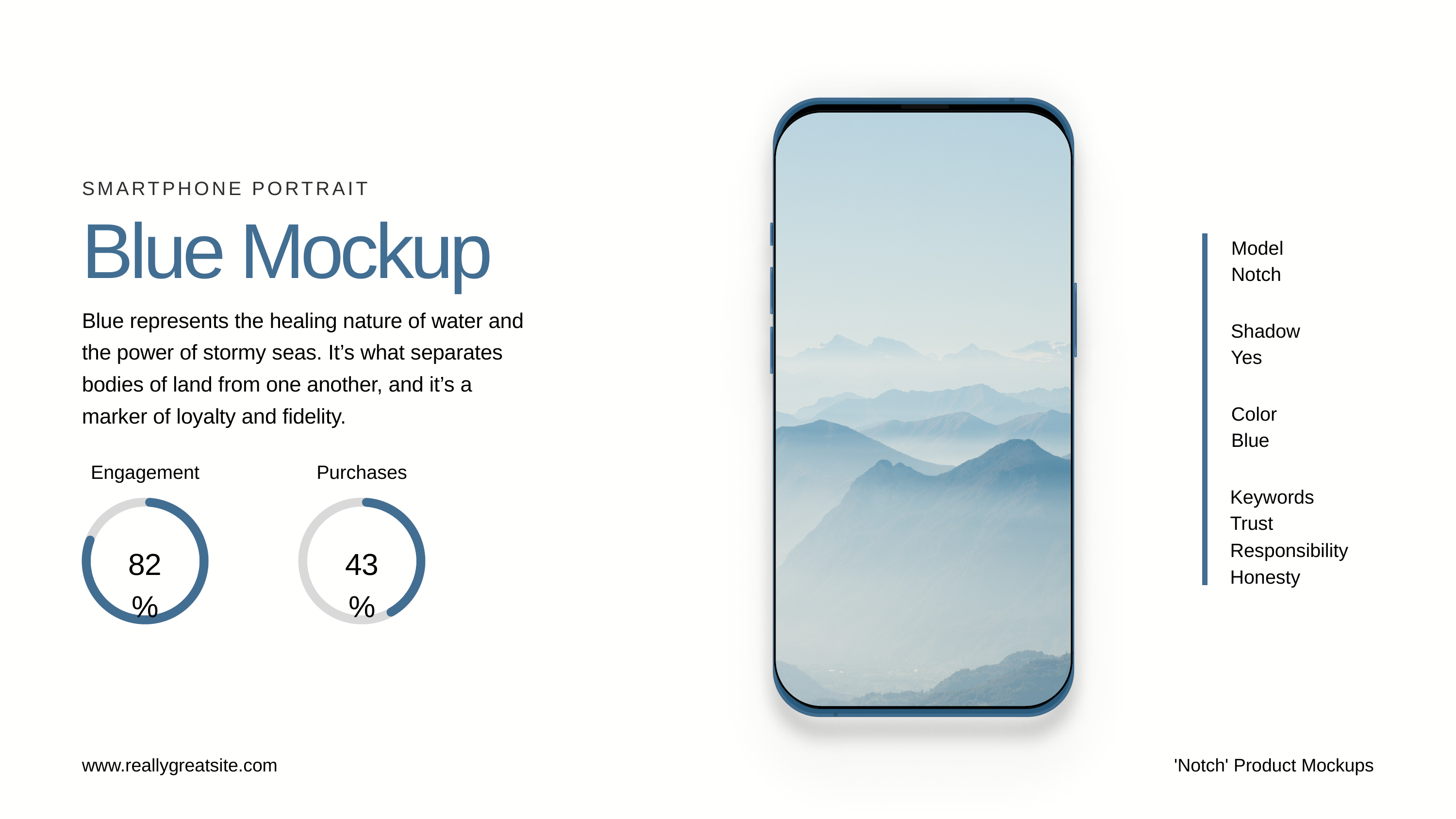

SMARTPHONE PORTRAIT
Blue Mockup

Model
Notch
Blue represents the healing nature of water and the power of stormy seas. It’s what separates bodies of land from one another, and it’s a marker of loyalty and fidelity.
Shadow
Yes
Color
Blue
Engagement
Purchases
Keywords
Trust Responsibility Honesty

82%
43%
www.reallygreatsite.com
'Notch' Product Mockups